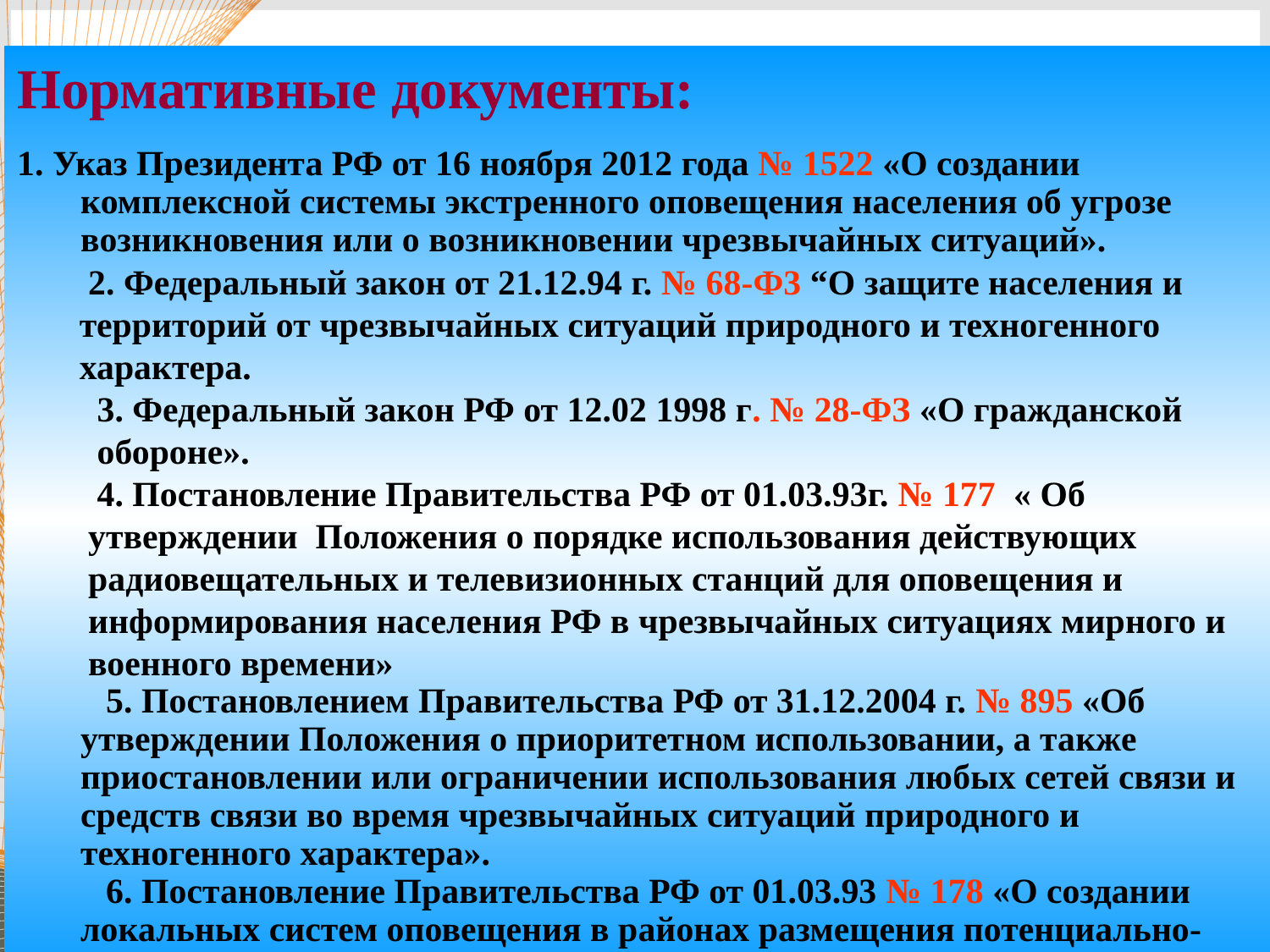

Нормативные документы:

1. Указ Президента РФ от 16 ноября 2012 года № 1522 «О создании  комплексной системы экстренного оповещения населения об угрозе возникновения или о возникновении чрезвычайных ситуаций».
        2. Федеральный закон от 21.12.94 г. № 68-Ф3 “О защите населения и
       территорий от чрезвычайных ситуаций природного и техногенного
       характера.
         3. Федеральный закон РФ от 12.02 1998 г. № 28-ФЗ «О гражданской
         обороне».
         4. Постановление Правительства РФ от 01.03.93г. № 177  « Об
        утверждении  Положения о порядке использования действующих
        радиовещательных и телевизионных станций для оповещения и
        информирования населения РФ в чрезвычайных ситуациях мирного и
        военного времени»
          5. Постановлением Правительства РФ от 31.12.2004 г. № 895 «Об  утверждении Положения о приоритетном использовании, а также приостановлении или ограничении использования любых сетей связи и средств связи во время чрезвычайных ситуаций природного и техногенного характера».
          6. Постановление Правительства РФ от 01.03.93 № 178 «О создании локальных систем оповещения в районах размещения потенциально-опасных объектов».